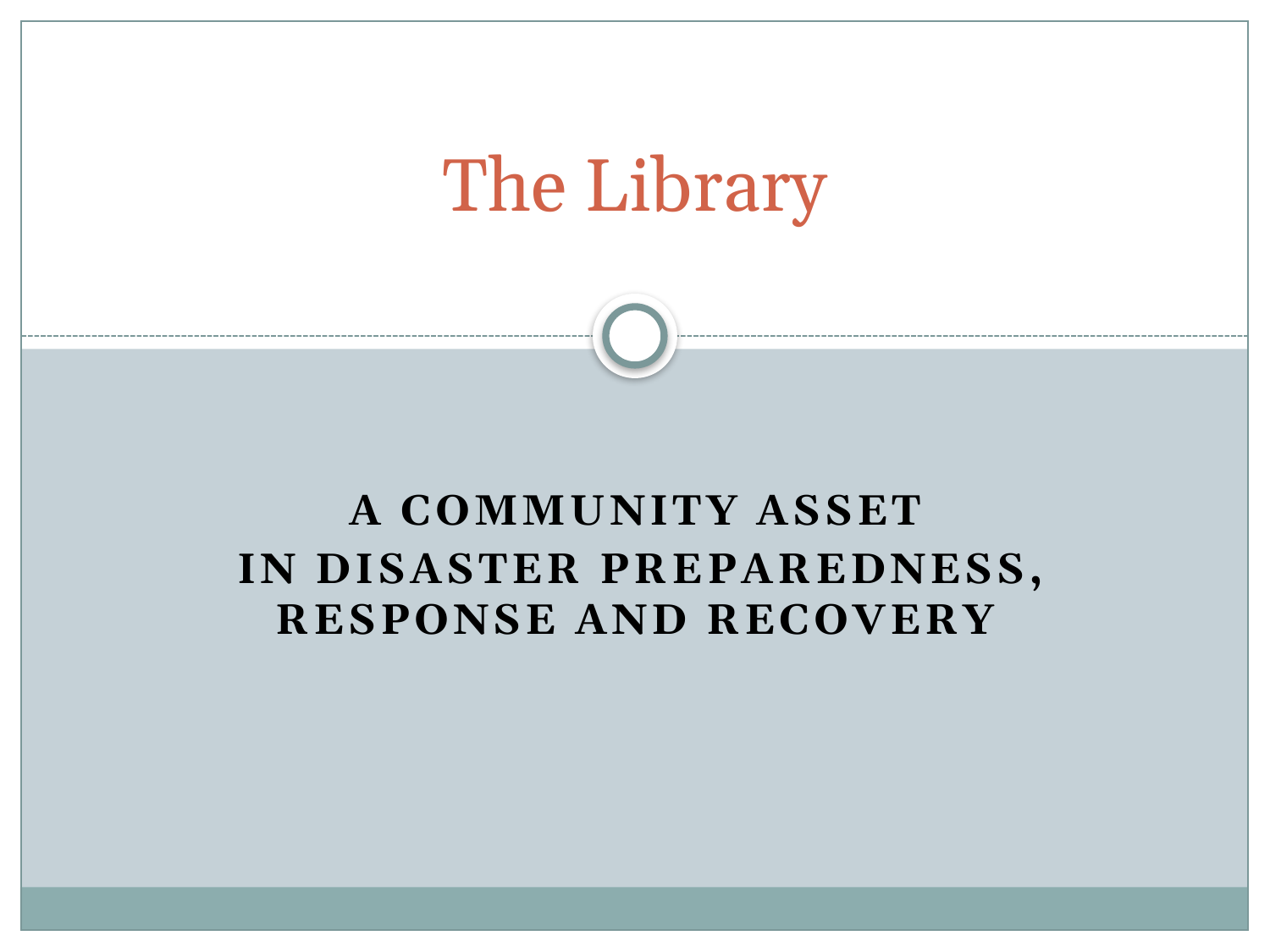

# The Library
A Community Asset
 in Disaster Preparedness, Response and Recovery